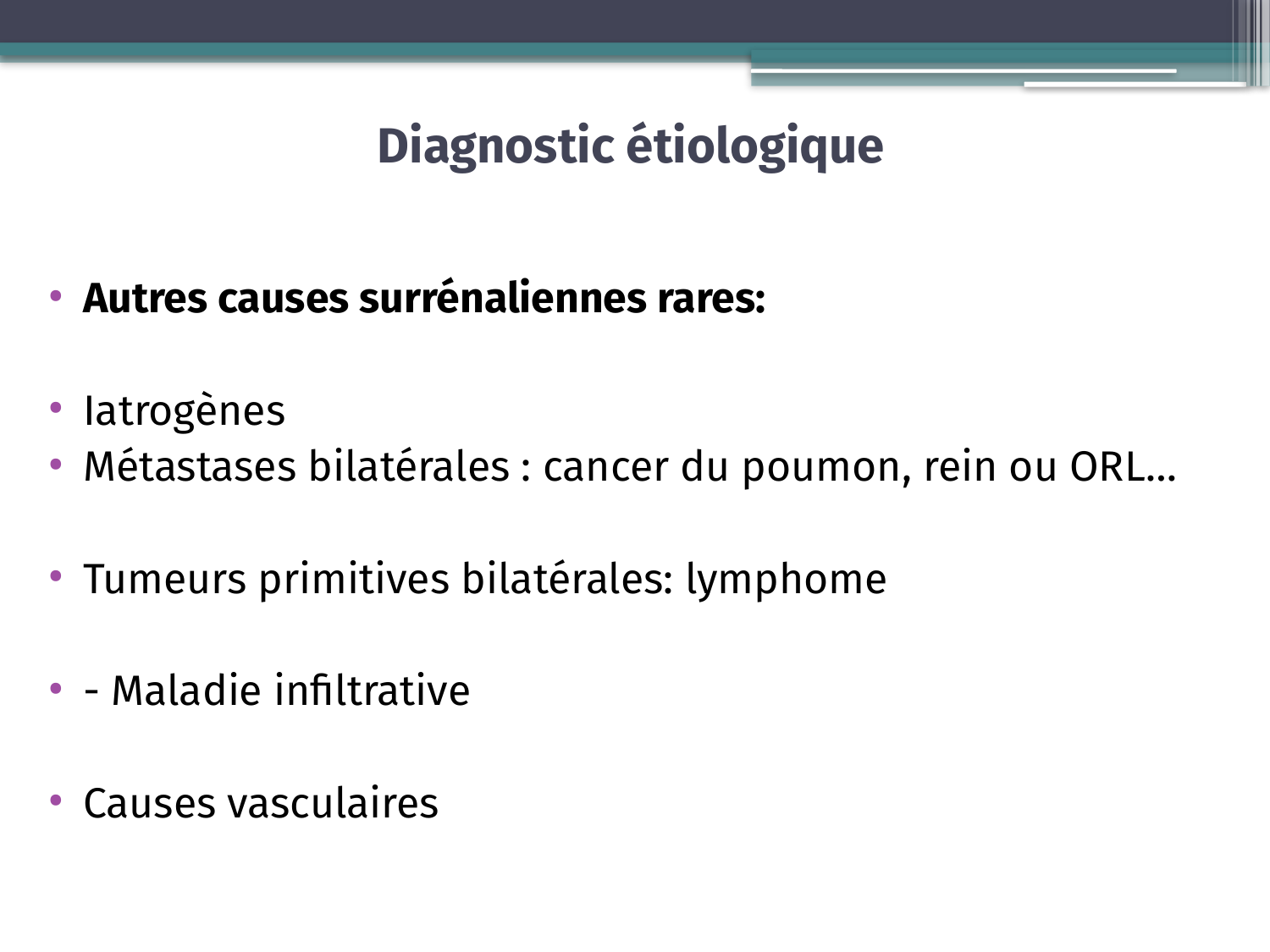

# Diagnostic étiologique

Autres causes surrénaliennes rares:

Iatrogènes
Métastases bilatérales : cancer du poumon, rein ou ORL…

Tumeurs primitives bilatérales: lymphome

- Maladie infiltrative

Causes vasculaires